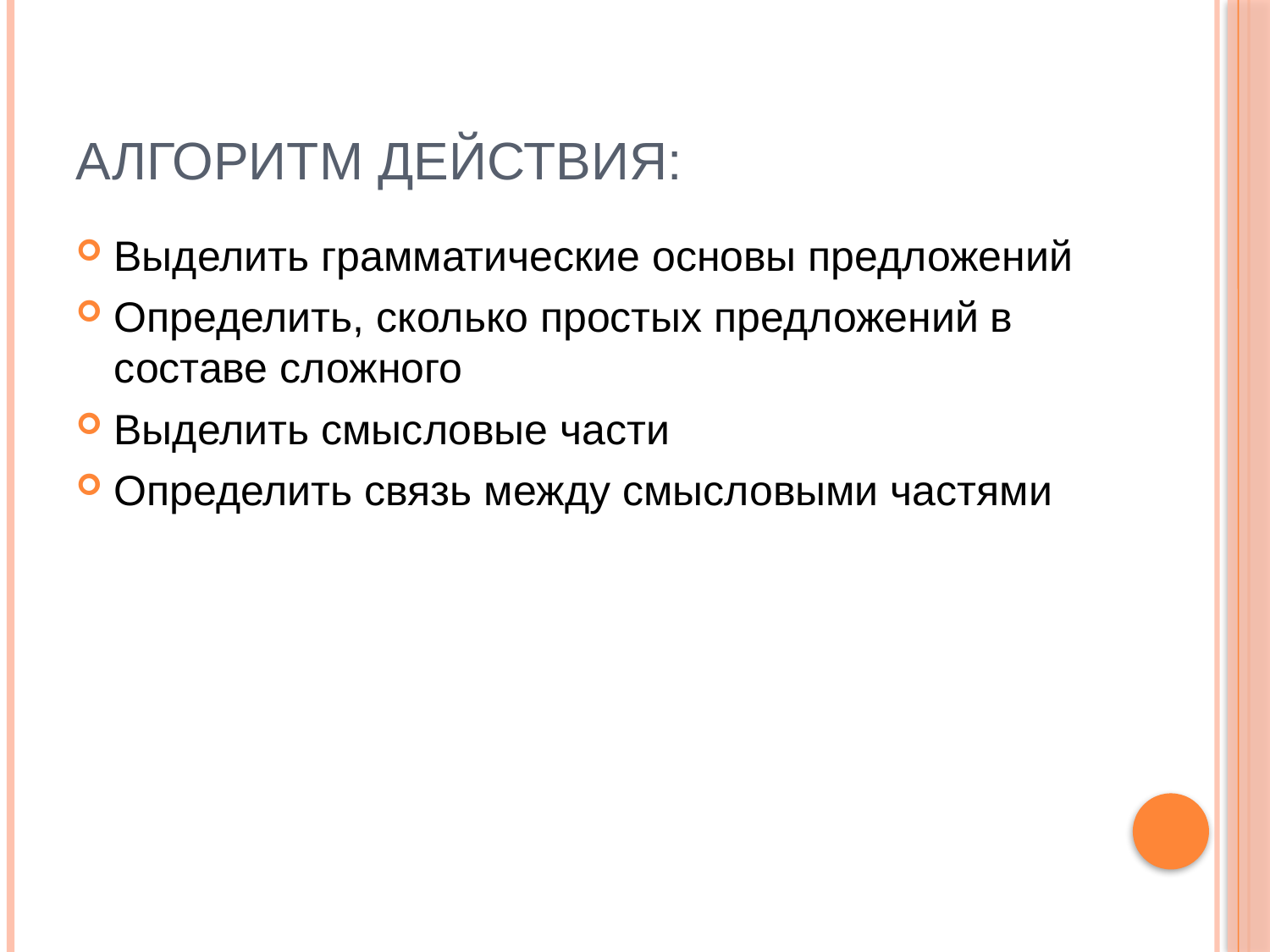

# Алгоритм действия:
Выделить грамматические основы предложений
Определить, сколько простых предложений в составе сложного
Выделить смысловые части
Определить связь между смысловыми частями